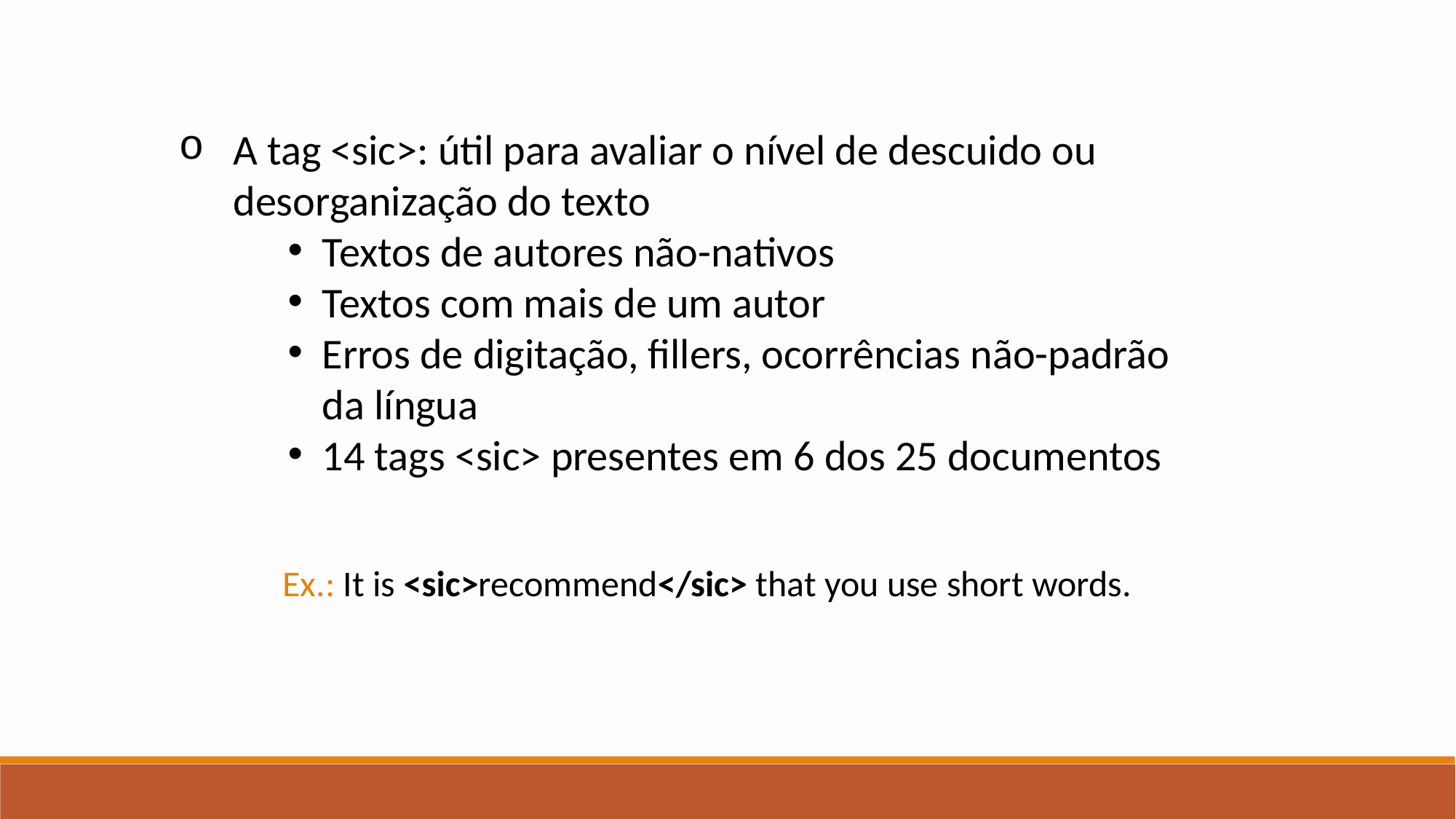

A tag <sic>: útil para avaliar o nível de descuido ou desorganização do texto
Textos de autores não-nativos
Textos com mais de um autor
Erros de digitação, fillers, ocorrências não-padrão da língua
14 tags <sic> presentes em 6 dos 25 documentos
Ex.: It is <sic>recommend</sic> that you use short words.